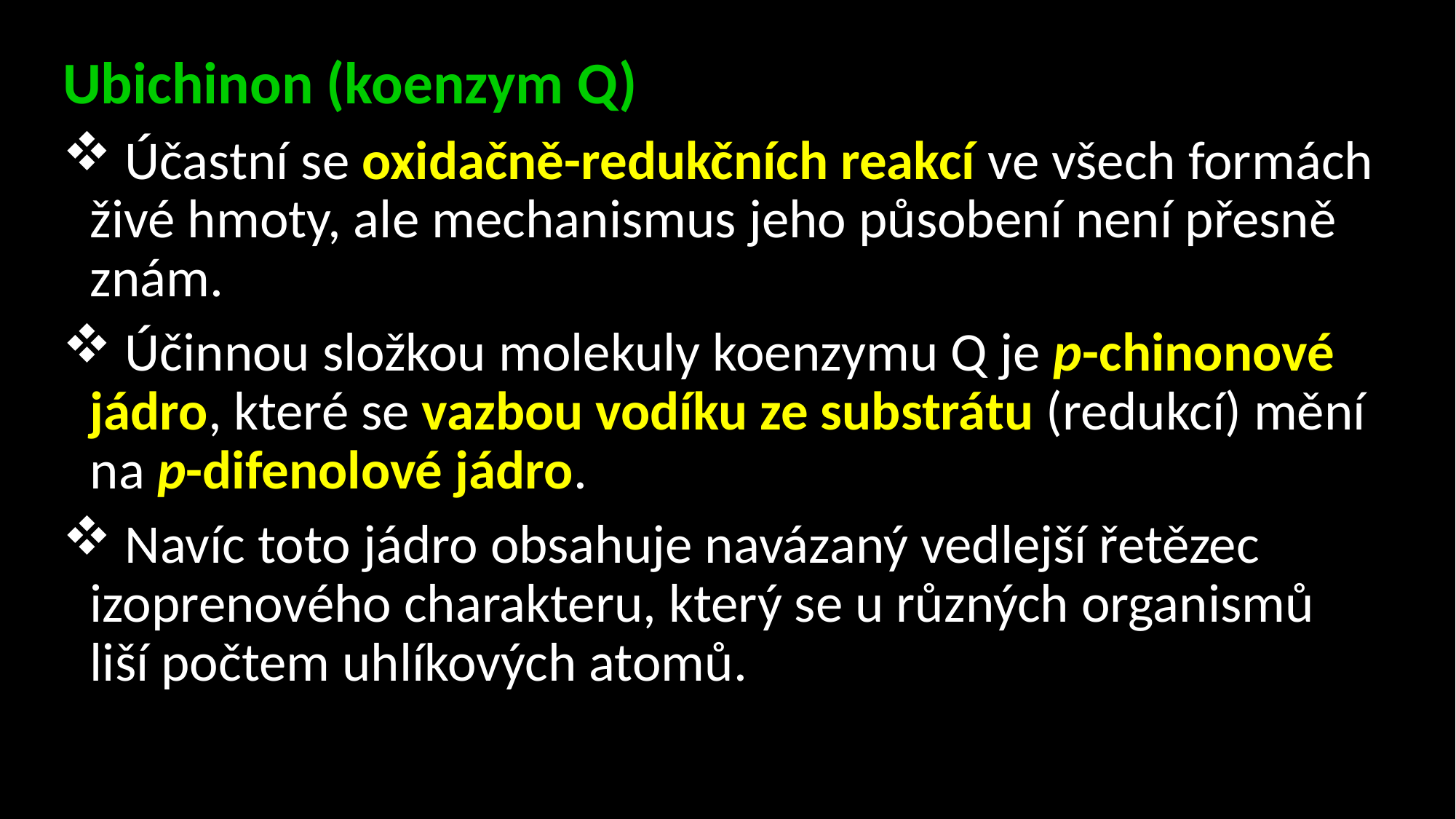

Ubichinon (koenzym Q)
 Účastní se oxidačně-redukčních reakcí ve všech formách živé hmoty, ale mechanismus jeho působení není přesně znám.
 Účinnou složkou molekuly koenzymu Q je p-chinonové jádro, které se vazbou vodíku ze substrátu (redukcí) mění na p-difenolové jádro.
 Navíc toto jádro obsahuje navázaný vedlejší řetězec izoprenového charakteru, který se u různých organismů liší počtem uhlíkových atomů.